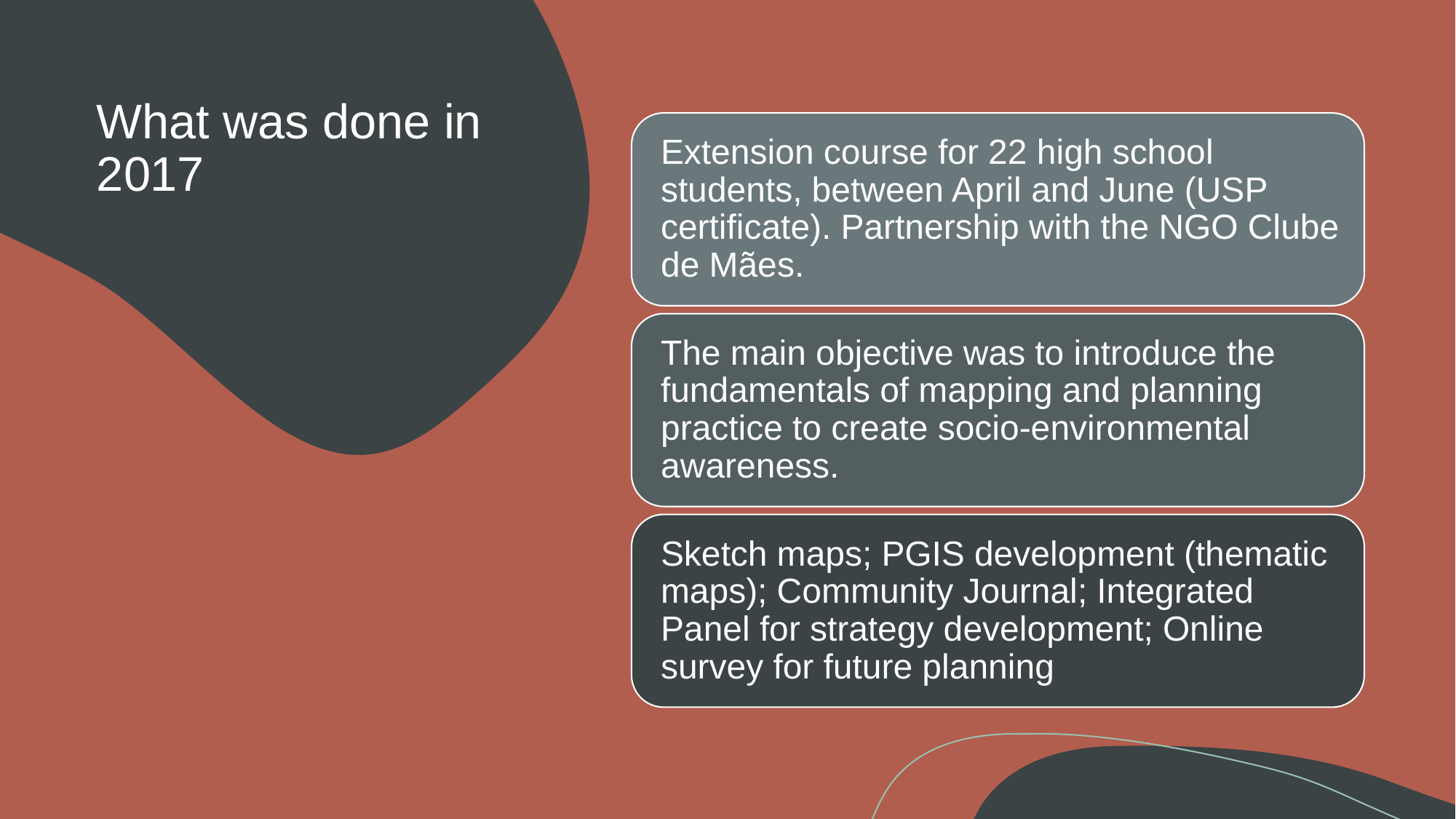

# What was done in 2017
Extension course for 22 high school students, between April and June (USP certificate). Partnership with the NGO Clube de Mães.
The main objective was to introduce the fundamentals of mapping and planning practice to create socio-environmental awareness.
Sketch maps; PGIS development (thematic maps); Community Journal; Integrated Panel for strategy development; Online survey for future planning